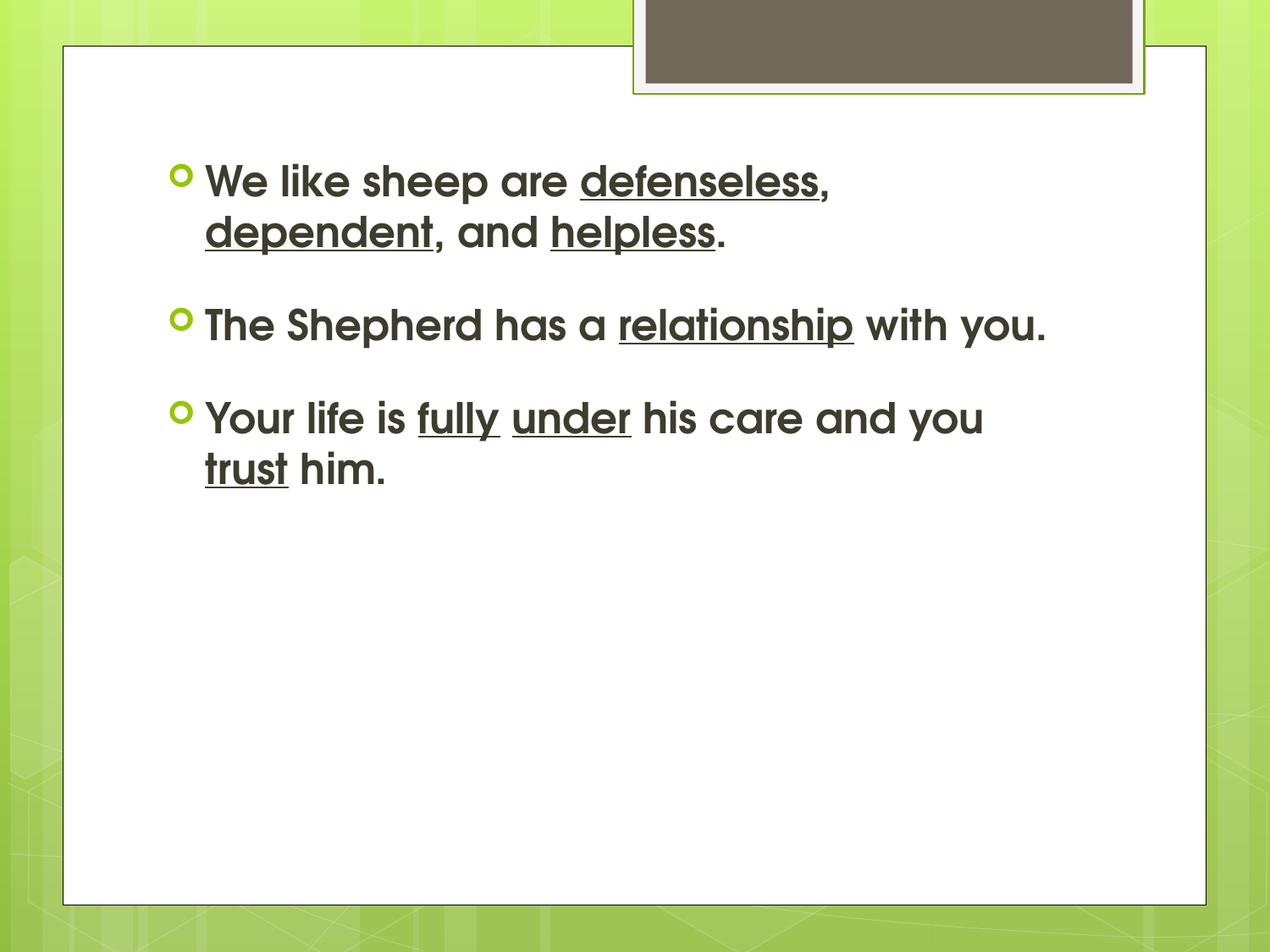

#
We like sheep are defenseless, dependent, and helpless.
The Shepherd has a relationship with you.
Your life is fully under his care and you trust him.